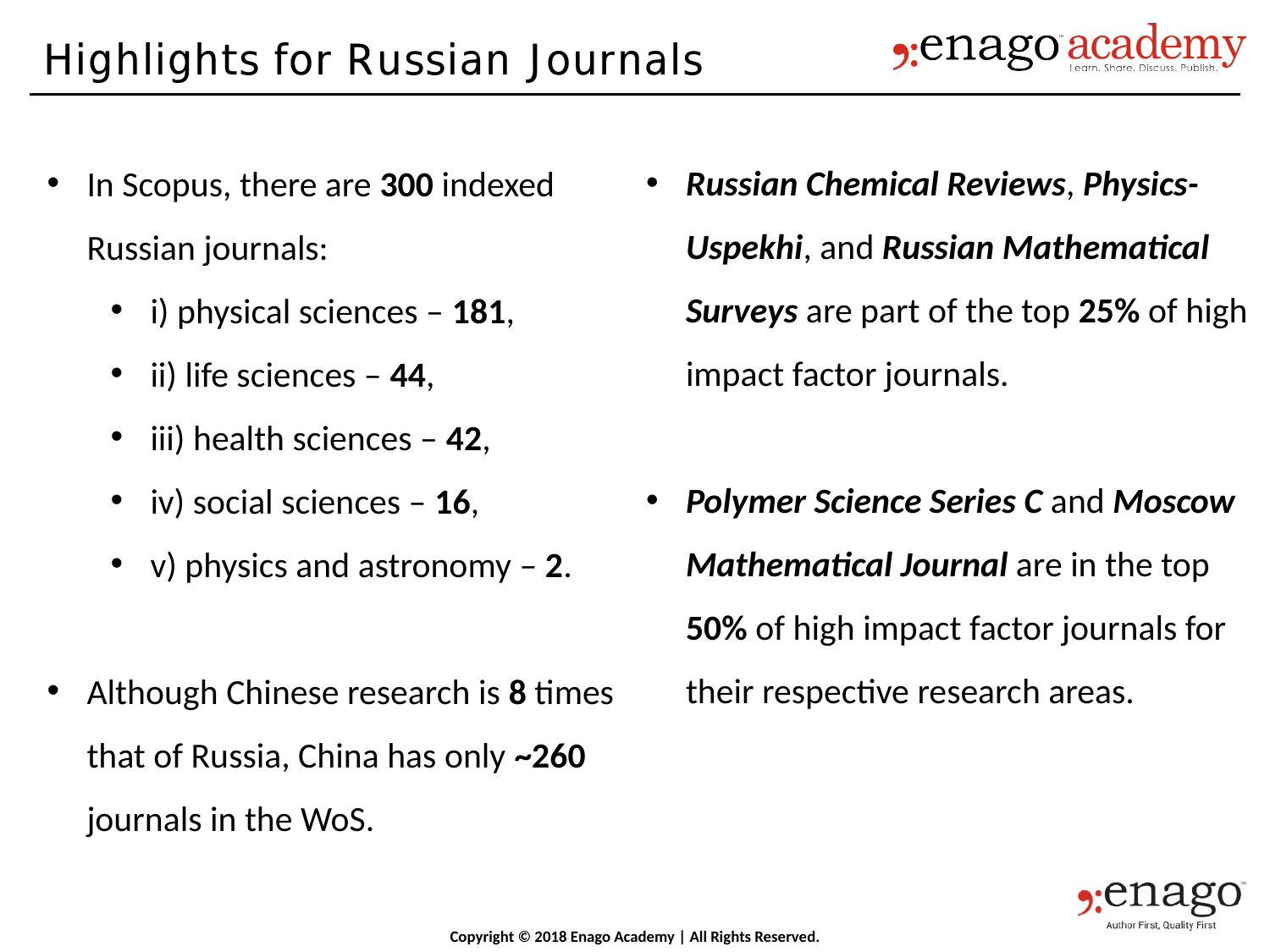

Highlights for Russian Journals
Russian Chemical Reviews, Physics-Uspekhi, and Russian Mathematical Surveys are part of the top 25% of high impact factor journals.

Polymer Science Series C and Moscow Mathematical Journal are in the top 50% of high impact factor journals for their respective research areas.
In Scopus, there are 300 indexed Russian journals:
i) physical sciences – 181,
ii) life sciences – 44,
iii) health sciences – 42,
iv) social sciences – 16,
v) physics and astronomy – 2.

Although Chinese research is 8 times that of Russia, China has only ~260 journals in the WoS.
Copyright © 2018 Enago Academy | All Rights Reserved.